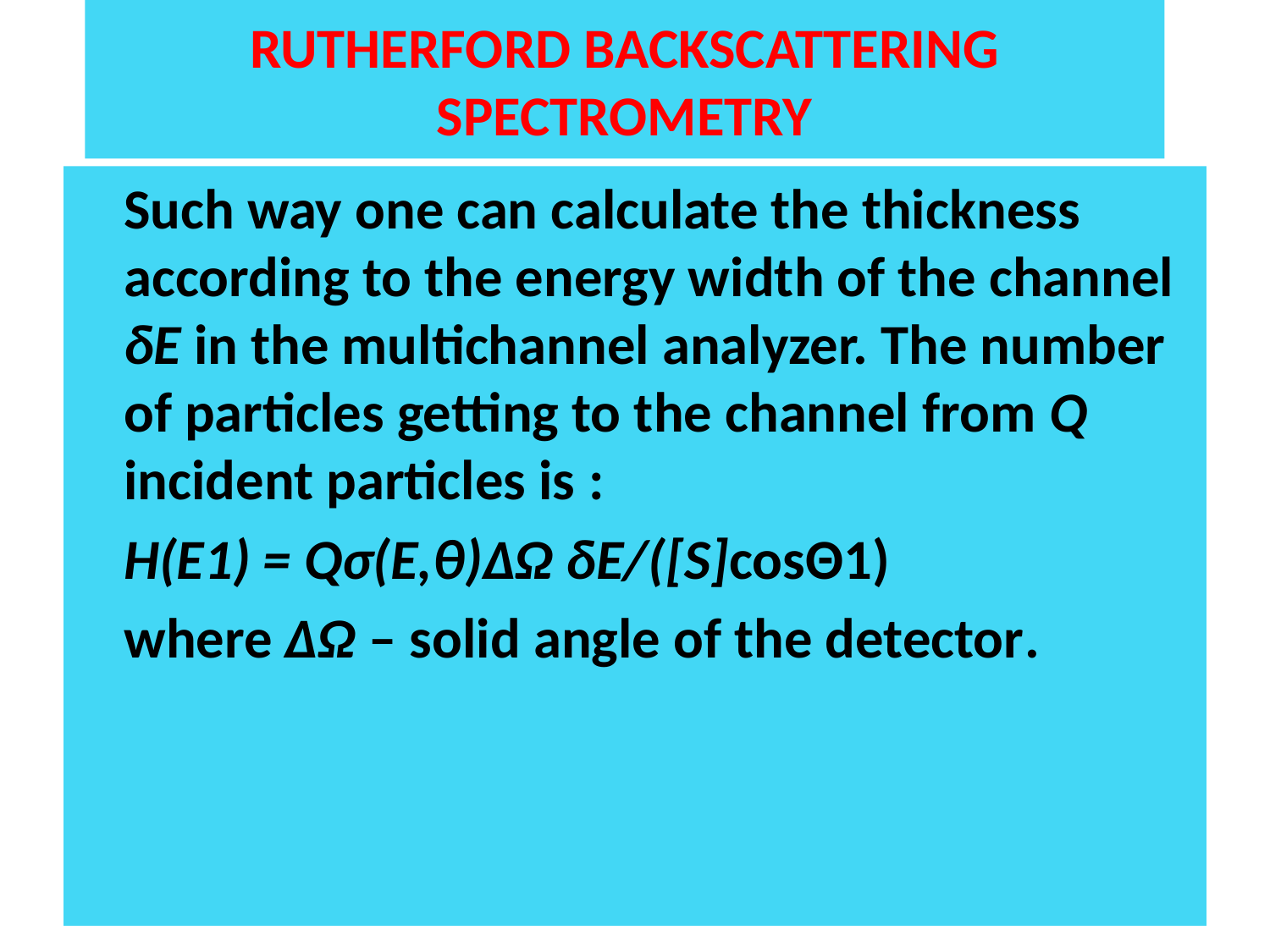

# RUTHERFORD BACKSCATTERING SPECTROMETRY
	Such way one can calculate the thickness according to the energy width of the channel δE in the multichannel analyzer. The number of particles getting to the channel from Q incident particles is :
	H(E1) = Qσ(E,θ)ΔΩ δE/([S]cosΘ1)
	where ΔΩ – solid angle of the detector.